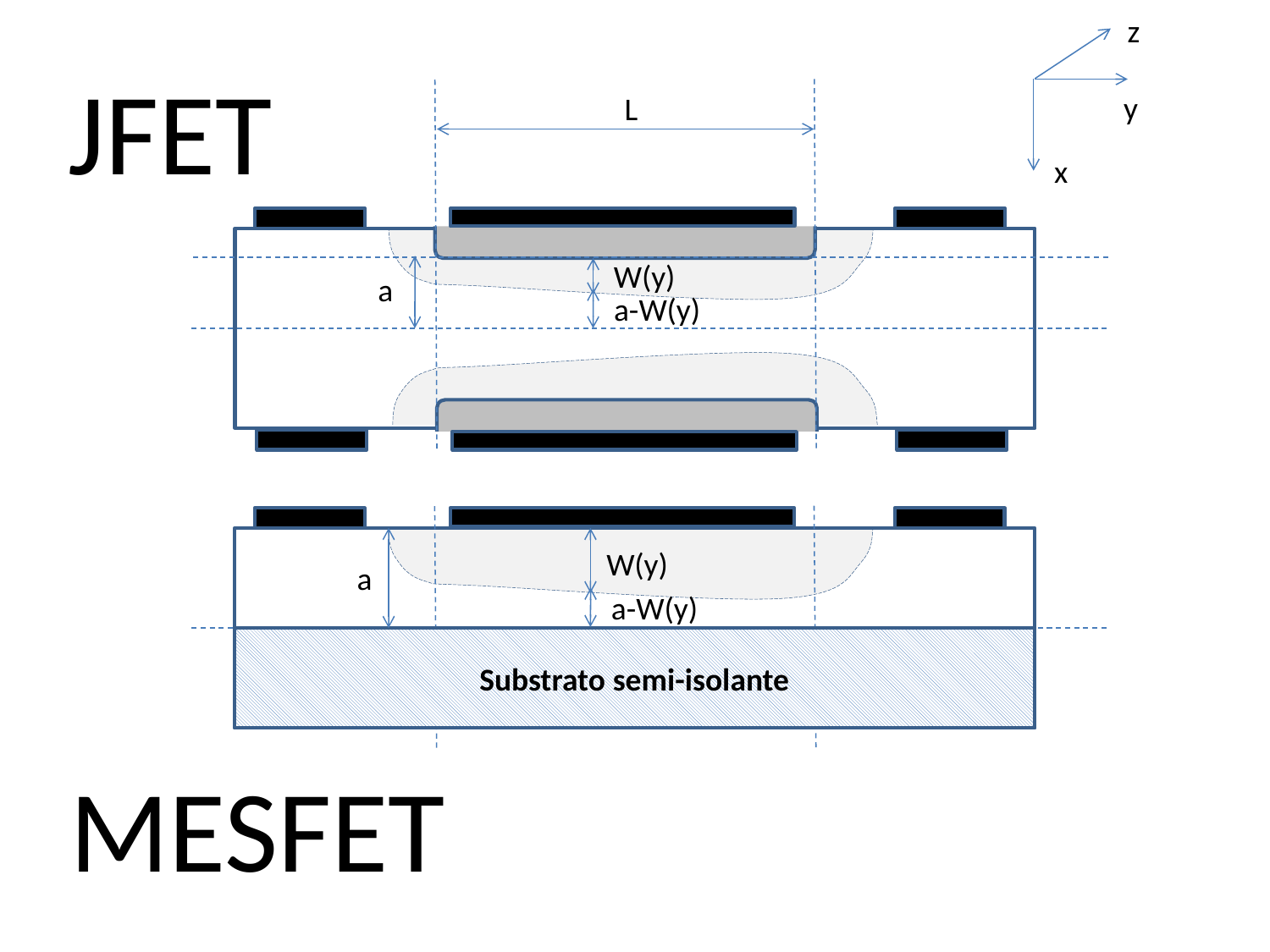

z
y
x
JFET
L

W(y)
a
a-W(y)

W(y)
a
a-W(y)
Substrato semi-isolante
MESFET